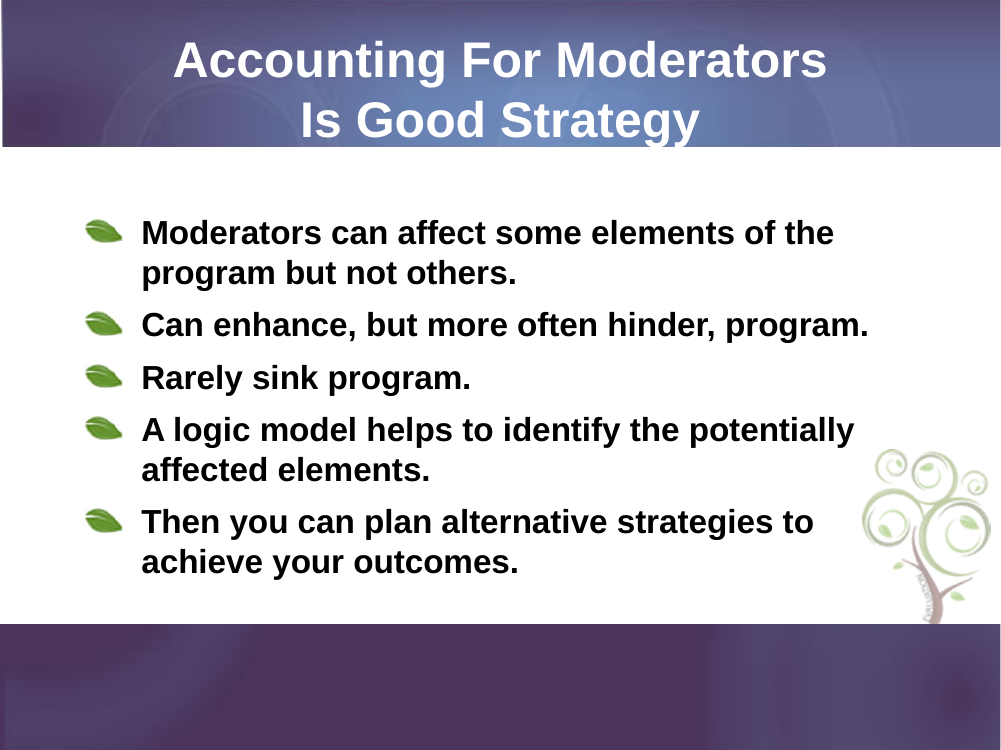

# Accounting For Moderators Is Good Strategy
Moderators can affect some elements of the program but not others.
Can enhance, but more often hinder, program.
Rarely sink program.
A logic model helps to identify the potentially affected elements.
Then you can plan alternative strategies to achieve your outcomes.